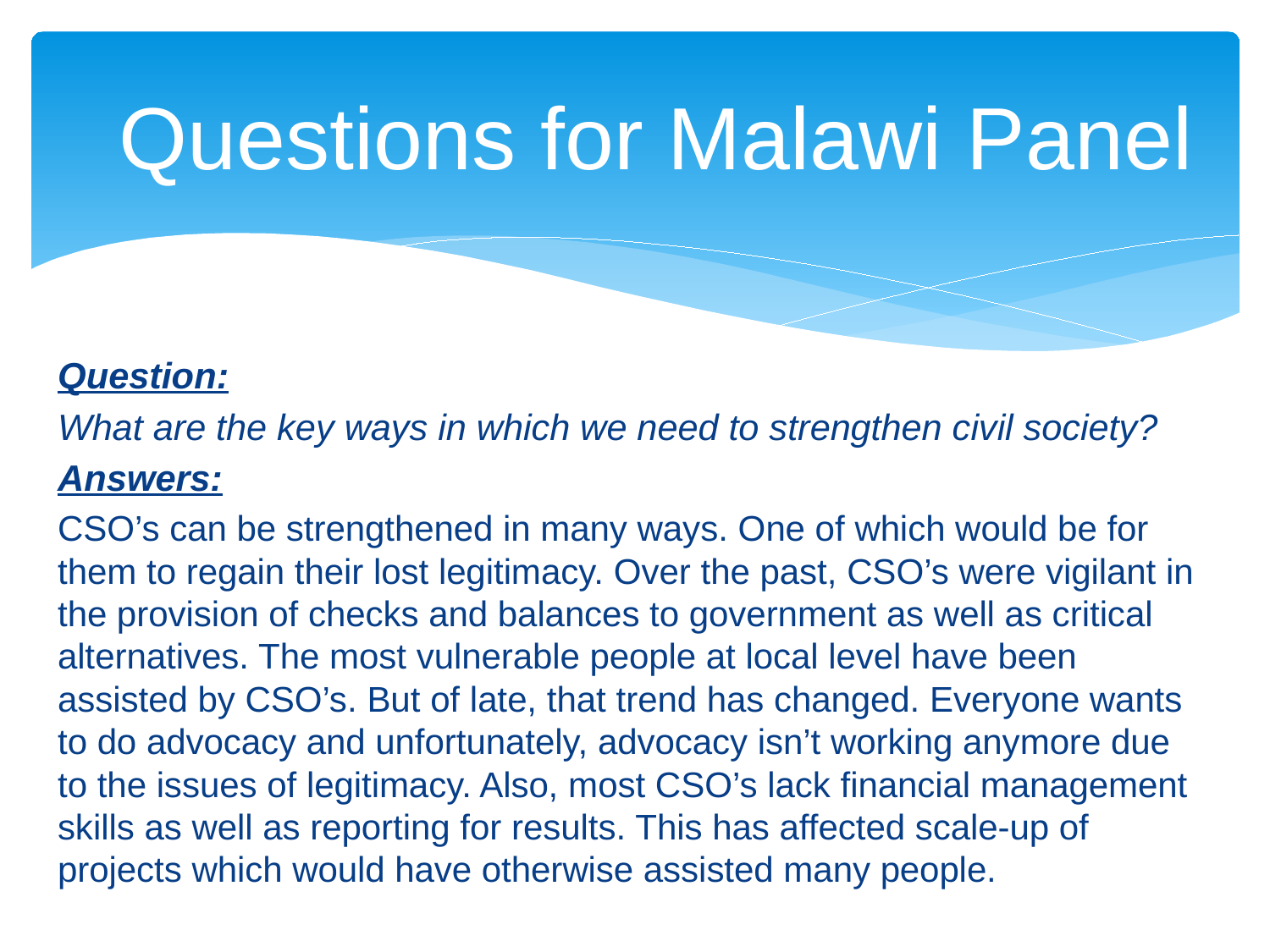

# Questions for Malawi Panel
Question:
What are the key ways in which we need to strengthen civil society?
Answers:
CSO’s can be strengthened in many ways. One of which would be for them to regain their lost legitimacy. Over the past, CSO’s were vigilant in the provision of checks and balances to government as well as critical alternatives. The most vulnerable people at local level have been assisted by CSO’s. But of late, that trend has changed. Everyone wants to do advocacy and unfortunately, advocacy isn’t working anymore due to the issues of legitimacy. Also, most CSO’s lack financial management skills as well as reporting for results. This has affected scale-up of projects which would have otherwise assisted many people.